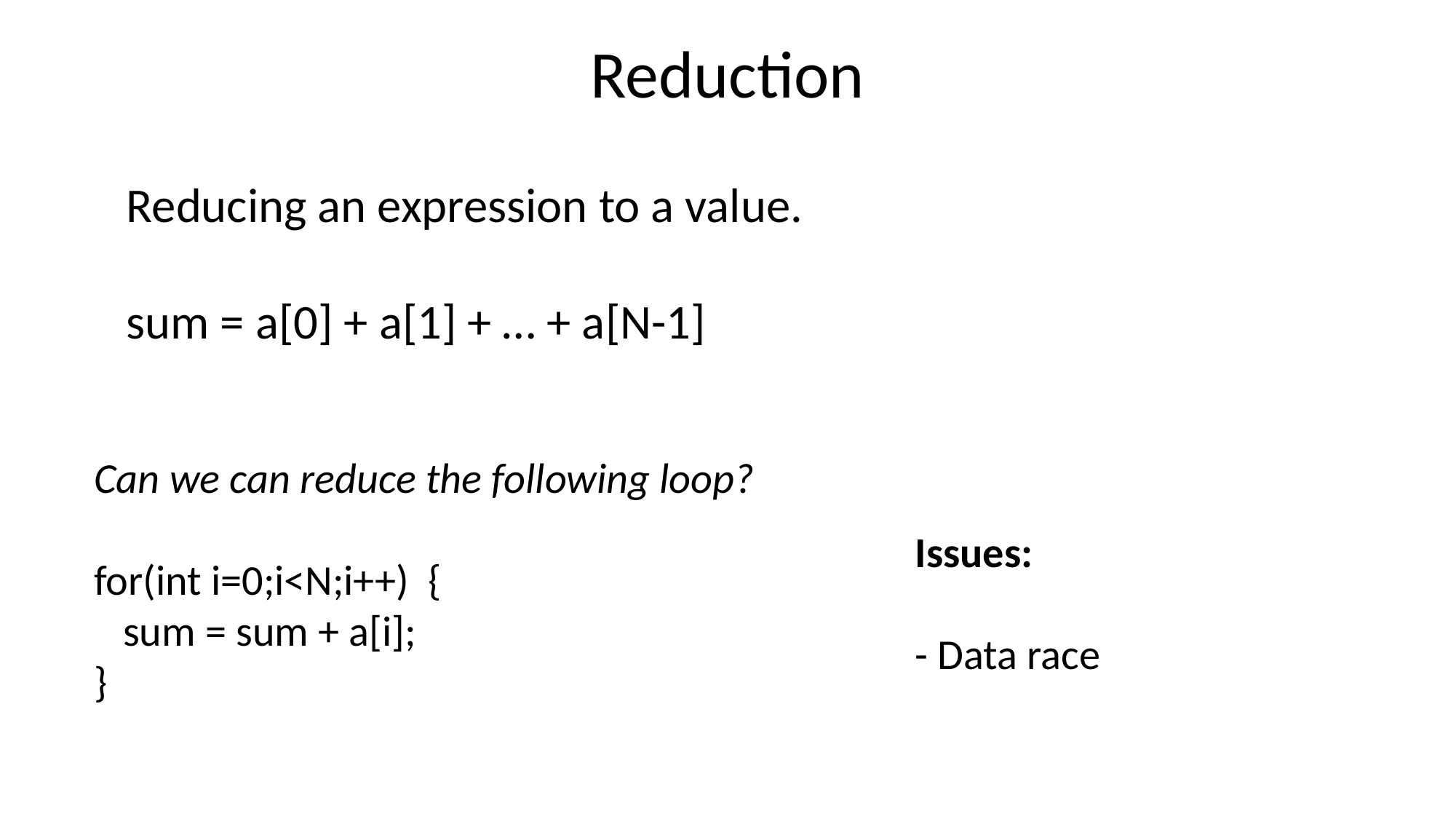

# Reduction
Reducing an expression to a value.

sum = a[0] + a[1] + … + a[N-1]
Can we can reduce the following loop?

for(int i=0;i<N;i++)  {
   sum = sum + a[i];
}
Issues:

- Data race